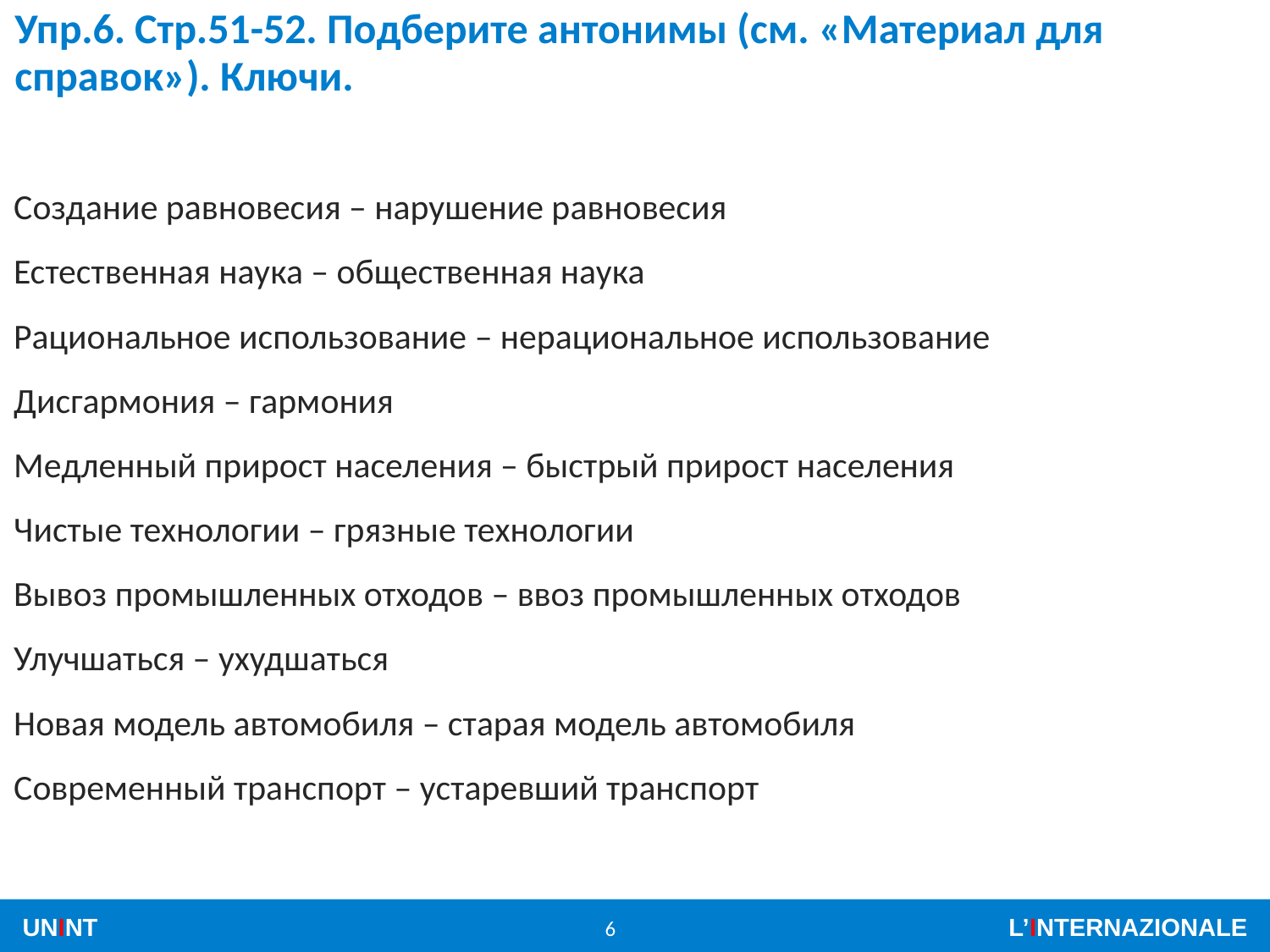

# Упр.6. Стр.51-52. Подберите антонимы (см. «Материал для справок»). Ключи.

Создание равновесия – нарушение равновесия
Естественная наука – общественная наука
Рациональное использование – нерациональное использование
Дисгармония – гармония
Медленный прирост населения – быстрый прирост населения
Чистые технологии – грязные технологии
Вывоз промышленных отходов – ввоз промышленных отходов
Улучшаться – ухудшаться
Новая модель автомобиля – старая модель автомобиля
Современный транспорт – устаревший транспорт
6